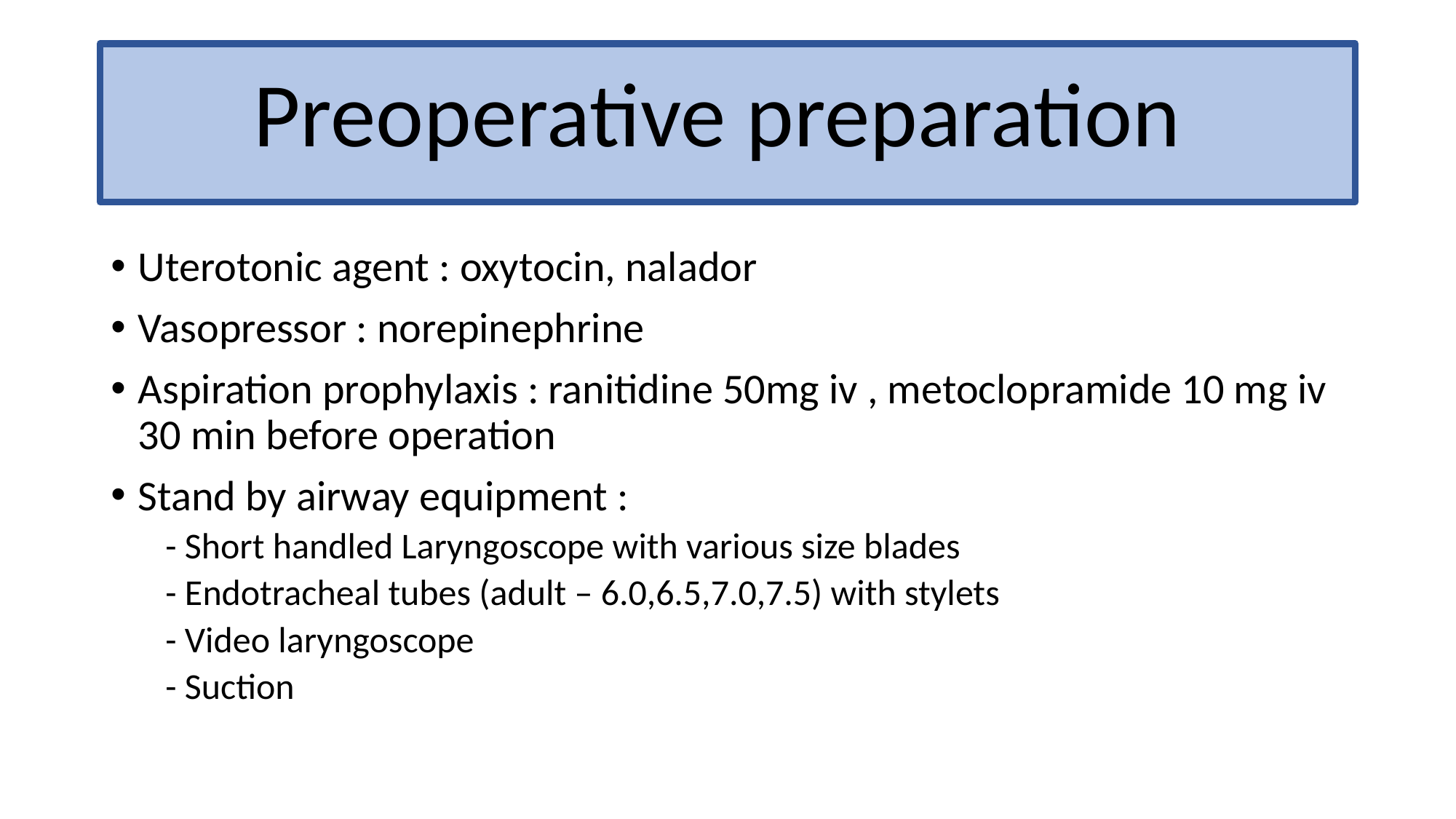

# Preoperative preparation
Uterotonic agent : oxytocin, nalador
Vasopressor : norepinephrine
Aspiration prophylaxis : ranitidine 50mg iv , metoclopramide 10 mg iv 30 min before operation
Stand by airway equipment :
- Short handled Laryngoscope with various size blades
- Endotracheal tubes (adult – 6.0,6.5,7.0,7.5) with stylets
- Video laryngoscope
- Suction